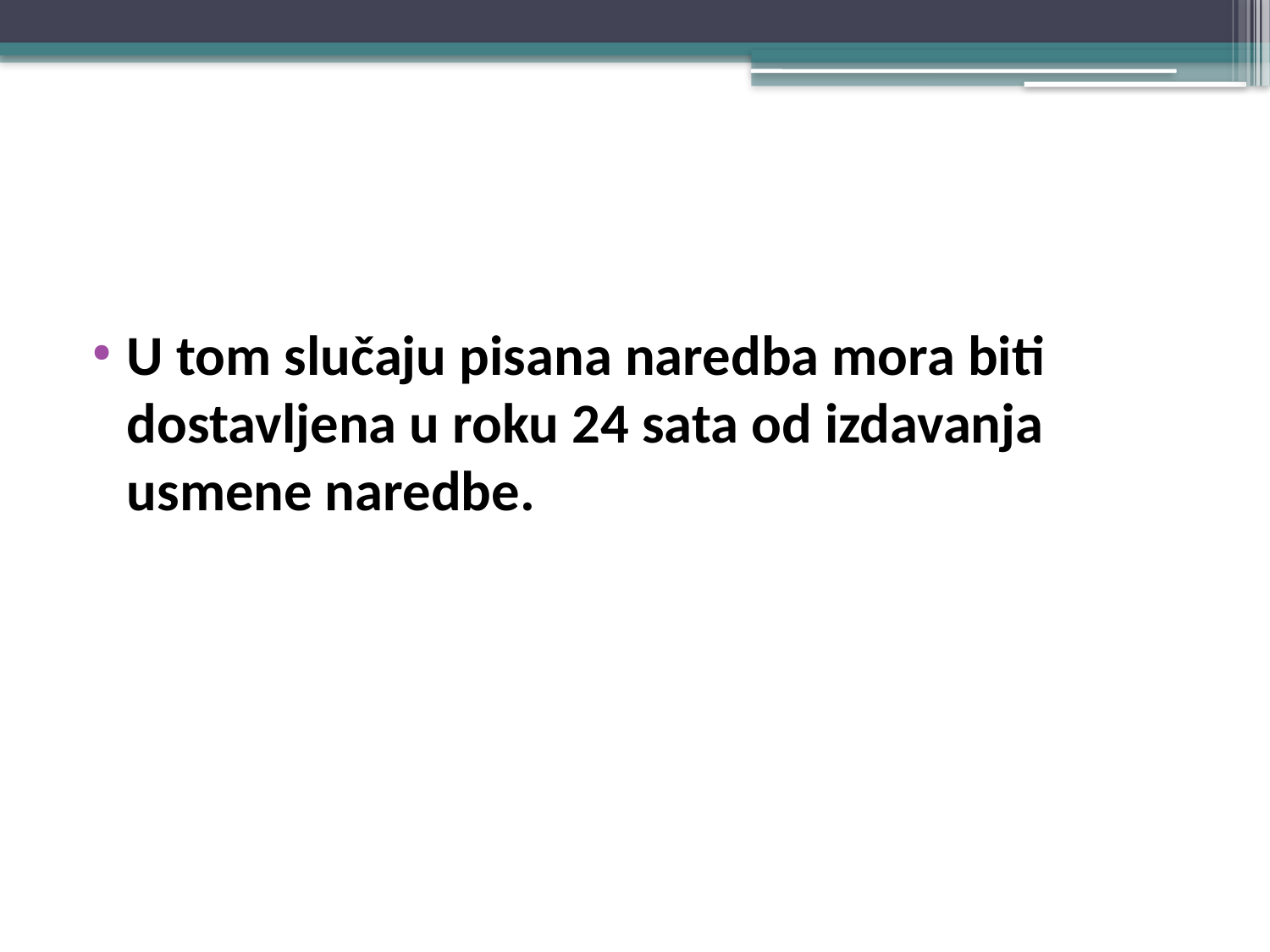

#
U tom slučaju pisana naredba mora biti dostavljena u roku 24 sata od izdavanja usmene naredbe.